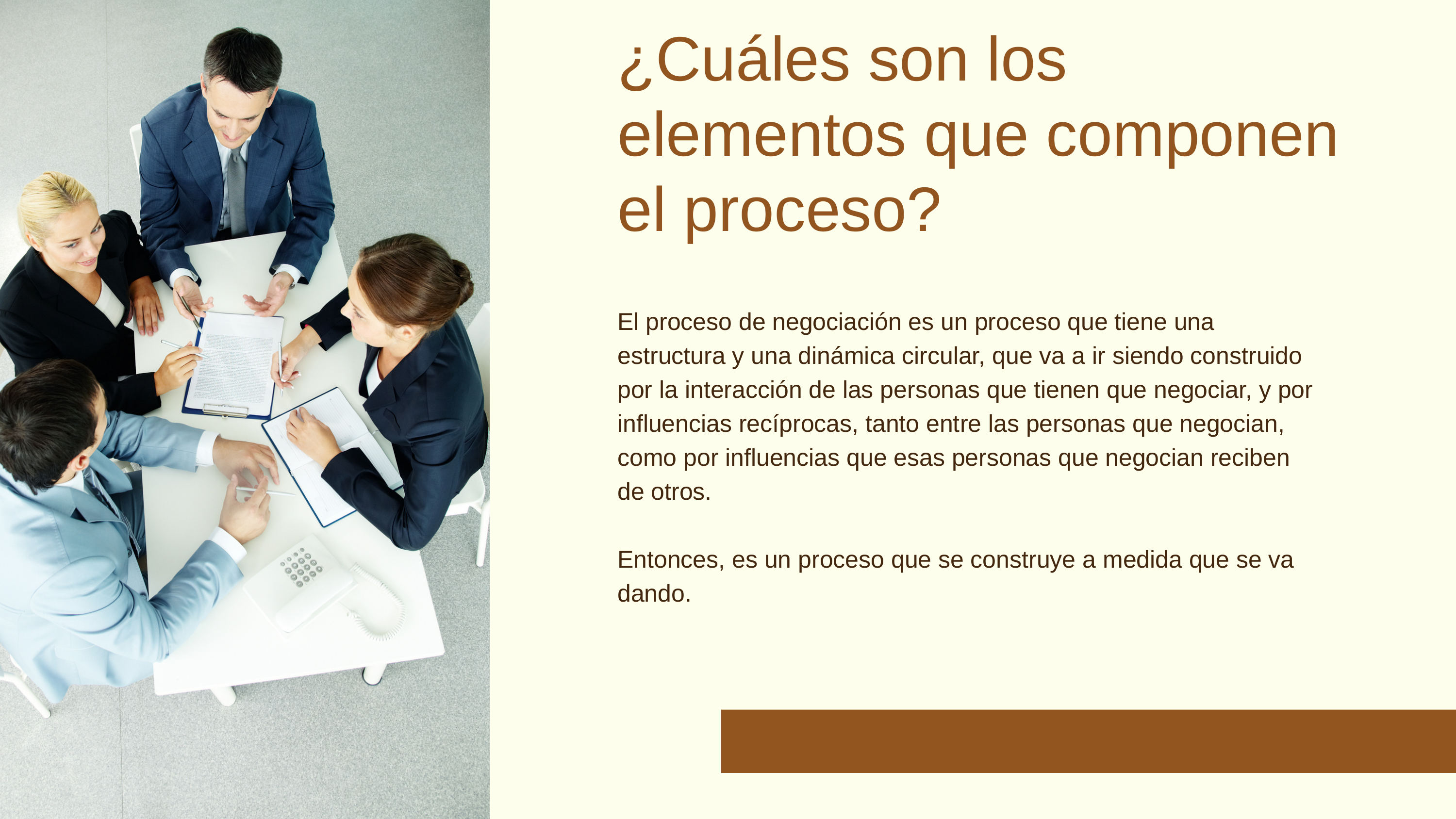

¿Cuáles son los elementos que componen el proceso?
El proceso de negociación es un proceso que tiene una estructura y una dinámica circular, que va a ir siendo construido por la interacción de las personas que tienen que negociar, y por influencias recíprocas, tanto entre las personas que negocian, como por influencias que esas personas que negocian reciben de otros.

Entonces, es un proceso que se construye a medida que se va dando.